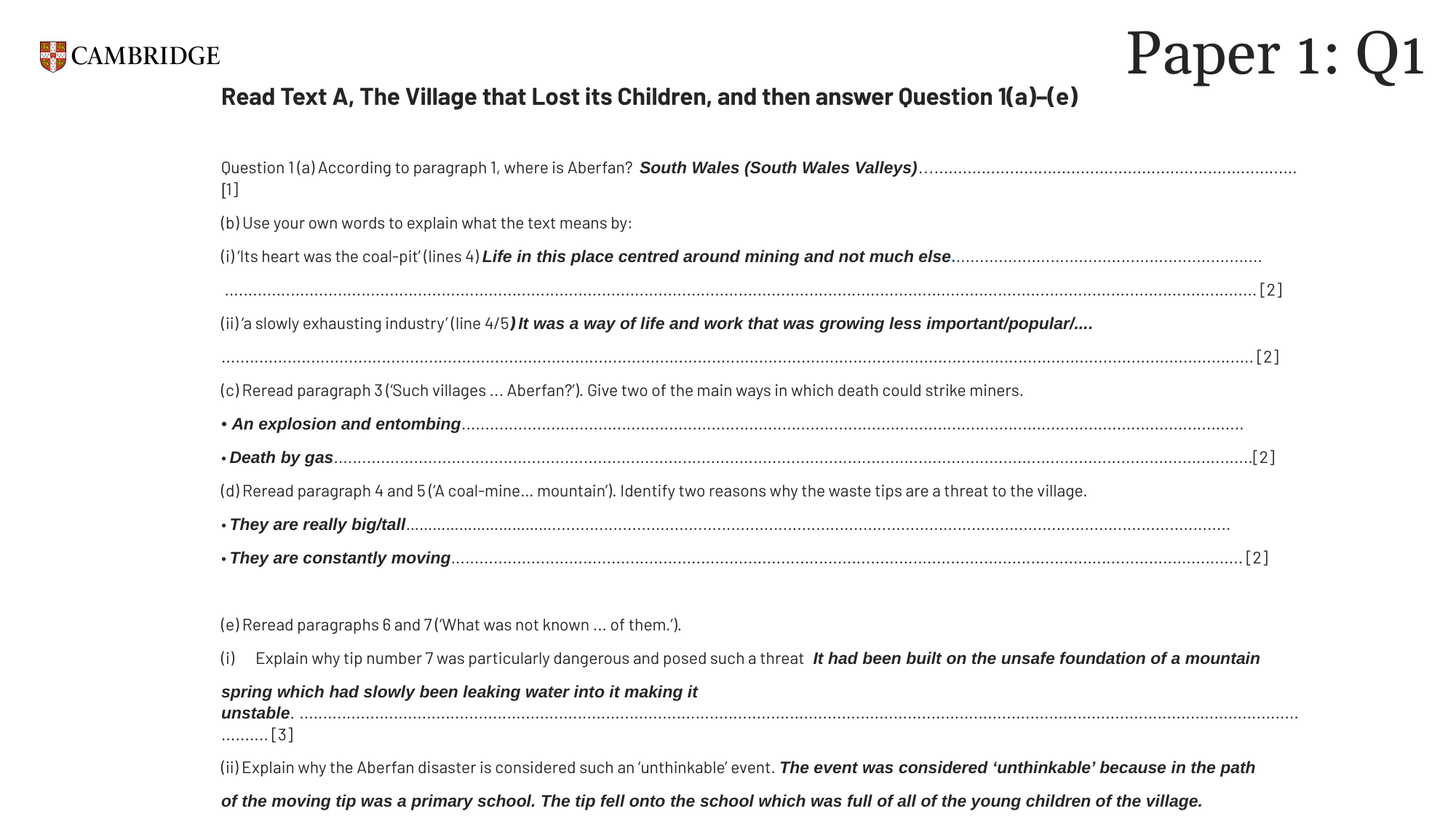

# Paper 1: Q1
Read Text A, The Village that Lost its Children, and then answer Question 1(a)–(e)

Question 1 (a) According to paragraph 1, where is Aberfan?  South Wales (South Wales Valleys)….............................................................................[1]
(b) Use your own words to explain what the text means by:
(i) ‘Its heart was the coal-pit’ (lines 4) Life in this place centred around mining and not much else..................................................................
 ........................................................................................................................................................................................................................... [2]
(ii) ‘a slowly exhausting industry’ (line 4/5) It was a way of life and work that was growing less important/popular/....
........................................................................................................................................................................................................................... [2]
(c) Reread paragraph 3 (‘Such villages ... Aberfan?’). Give two of the main ways in which death could strike miners.
• An explosion and entombing......................................................................................................................................................................
• Death by gas...................................................................................................................................................................................................[2]
(d) Reread paragraph 4 and 5 (‘A coal-mine… mountain’). Identify two reasons why the waste tips are a threat to the village.
• They are really big/tall……………………………................................................................................................................................................
• They are constantly moving........................................................................................................................................................................ [2]

(e) Reread paragraphs 6 and 7 (‘What was not known ... of them.’).
Explain why tip number 7 was particularly dangerous and posed such a threat  It had been built on the unsafe foundation of a mountain
spring which had slowly been leaking water into it making it unstable. .............................................................................................................................................................................................................................. [3]
(ii) Explain why the Aberfan disaster is considered such an ‘unthinkable’ event. The event was considered ‘unthinkable’ because in the path
of the moving tip was a primary school. The tip fell onto the school which was full of all of the young children of the village.
 Over 100 children died from suffocation under filth.................................................................................................................................... [3]